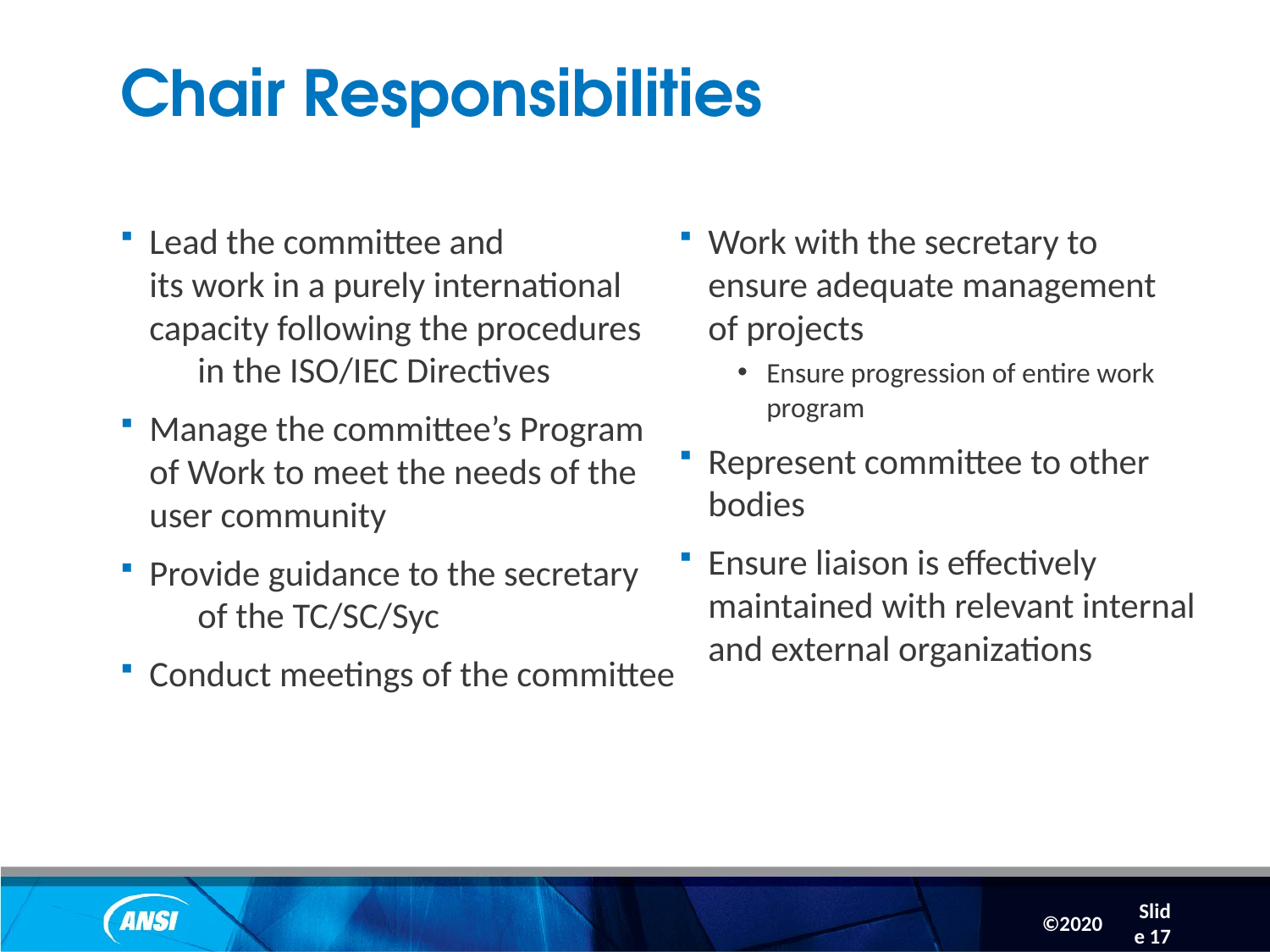

Slide 17
# Chair Responsibilities
Lead the committee and
its work in a purely international  capacity following the procedures           in the ISO/IEC Directives
Manage the committee’s Program of Work to meet the needs of the user community
Provide guidance to the secretary           of the TC/SC/Syc
Conduct meetings of the committee
Work with the secretary to
ensure adequate management
of projects
Ensure progression of entire work program
Represent committee to other bodies
Ensure liaison is effectively maintained with relevant internal and external organizations